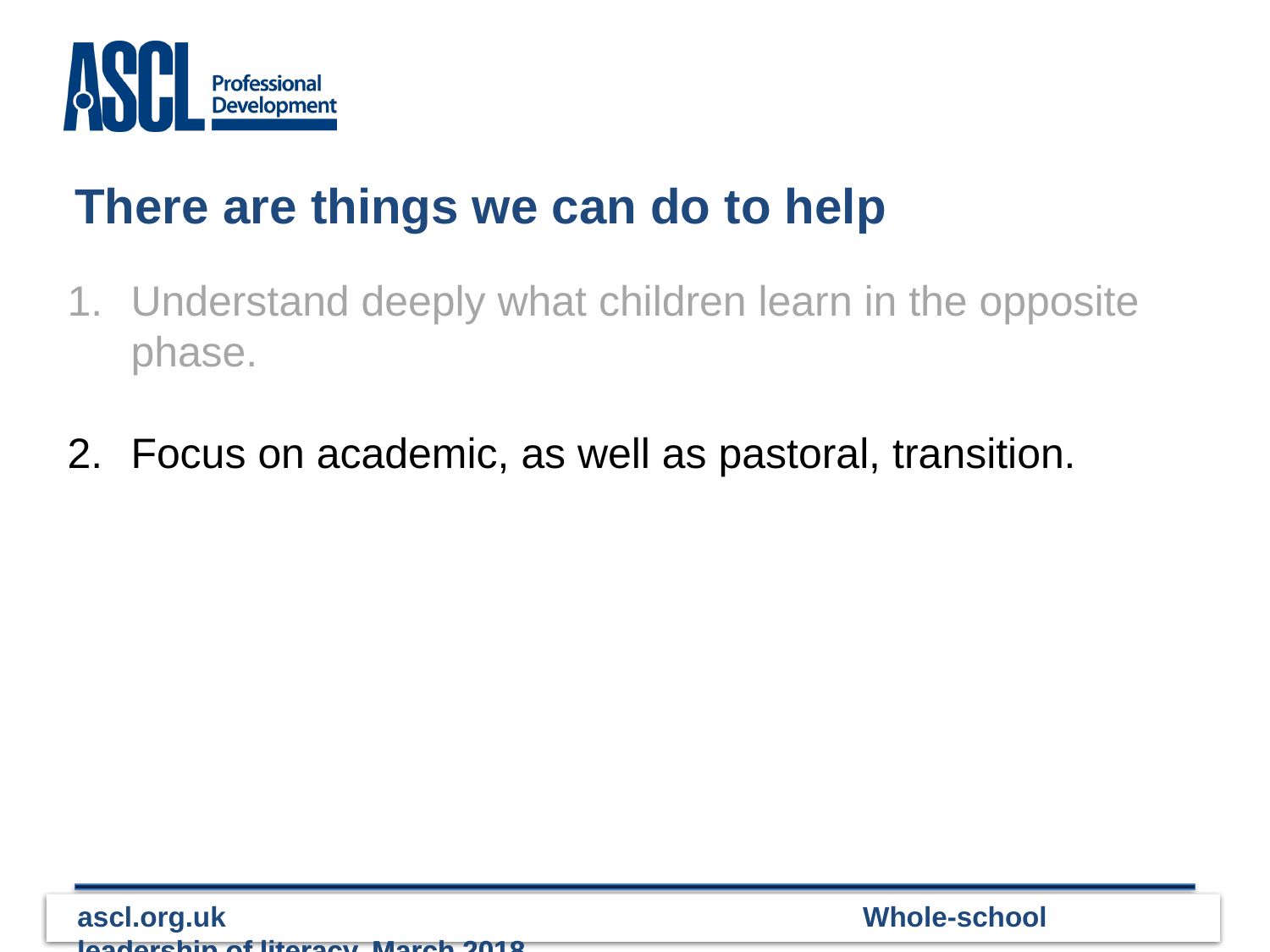

# There are things we can do to help
Understand deeply what children learn in the opposite phase.

Focus on academic, as well as pastoral, transition.